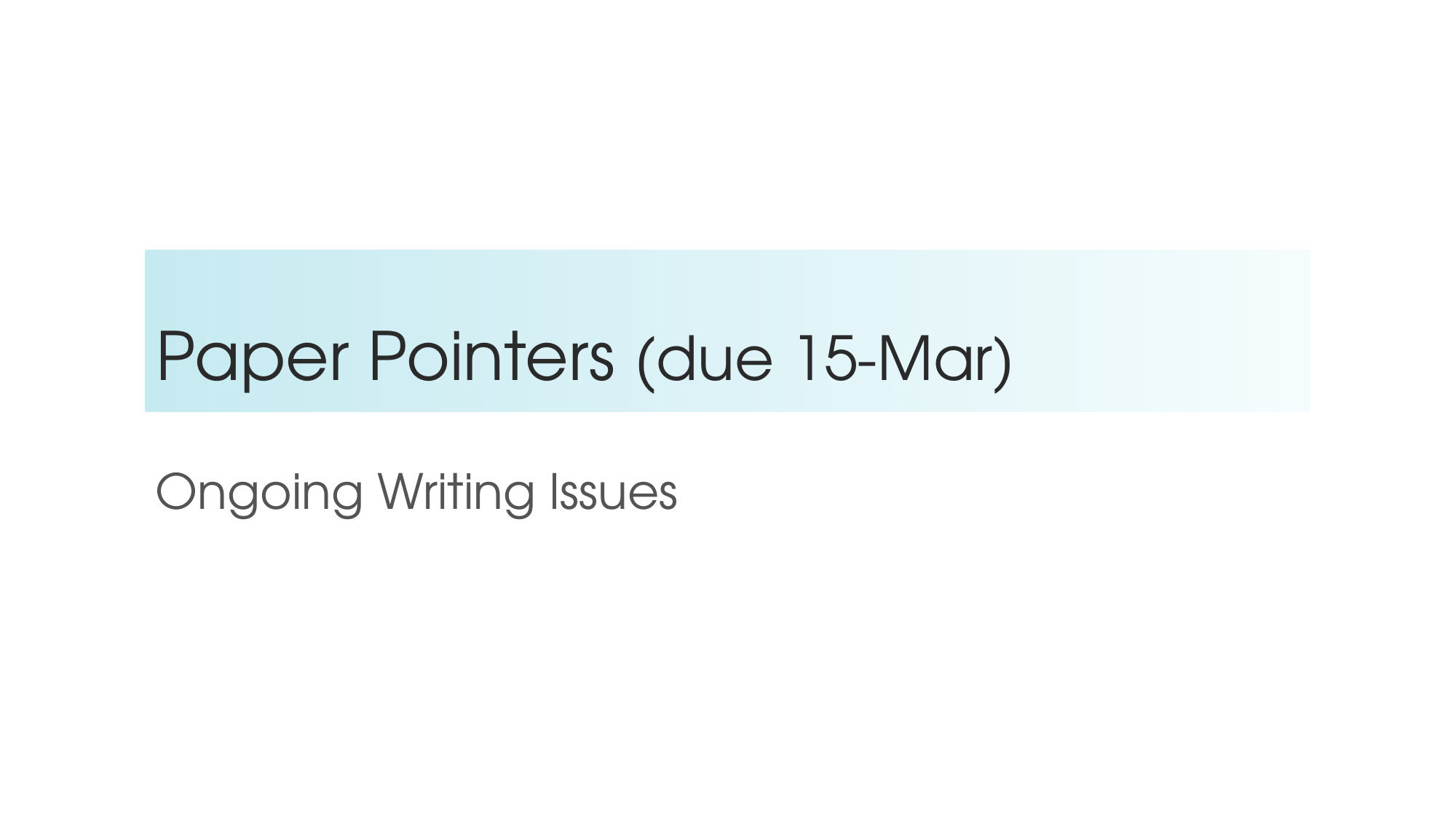

# Paper Pointers (due 15-Mar)
Ongoing Writing Issues